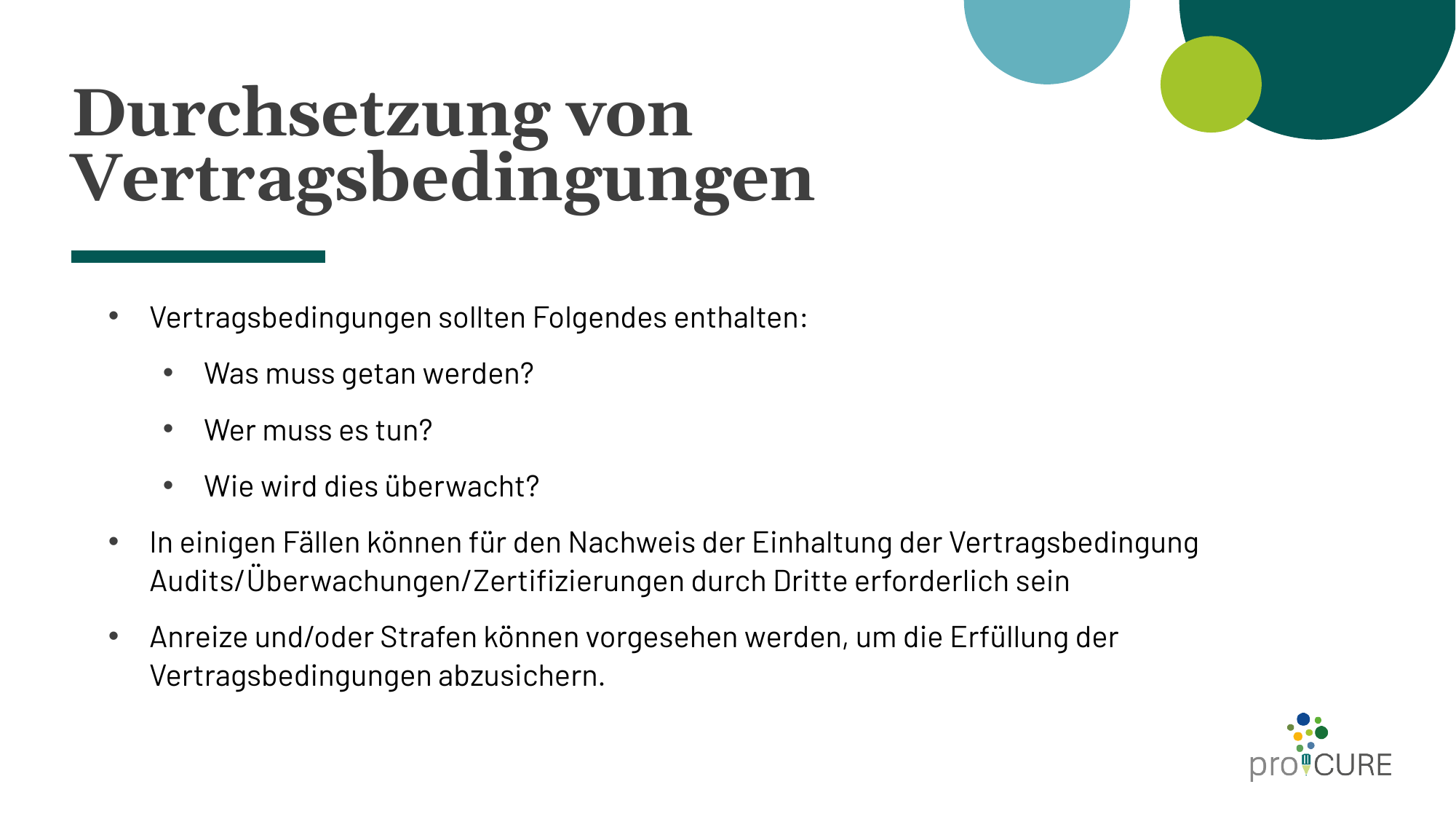

# Durchsetzung von Vertragsbedingungen
Vertragsbedingungen sollten Folgendes enthalten:
Was muss getan werden?
Wer muss es tun?
Wie wird dies überwacht?
In einigen Fällen können für den Nachweis der Einhaltung der Vertragsbedingung Audits/Überwachungen/Zertifizierungen durch Dritte erforderlich sein
Anreize und/oder Strafen können vorgesehen werden, um die Erfüllung der Vertragsbedingungen abzusichern.